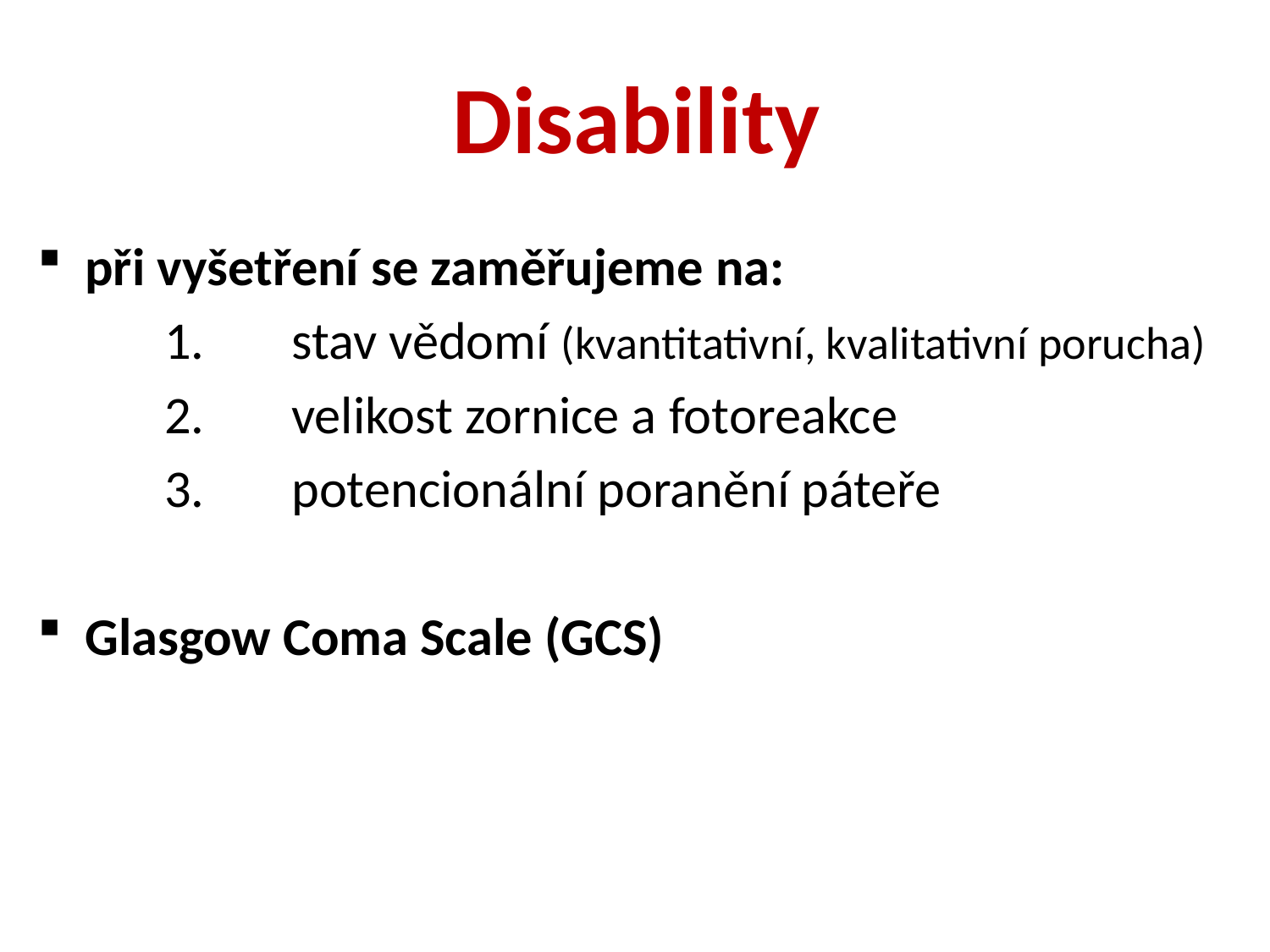

# Disability
při vyšetření se zaměřujeme na:
	1.	stav vědomí (kvantitativní, kvalitativní porucha)
	2.	velikost zornice a fotoreakce
	3.	potencionální poranění páteře

Glasgow Coma Scale (GCS)